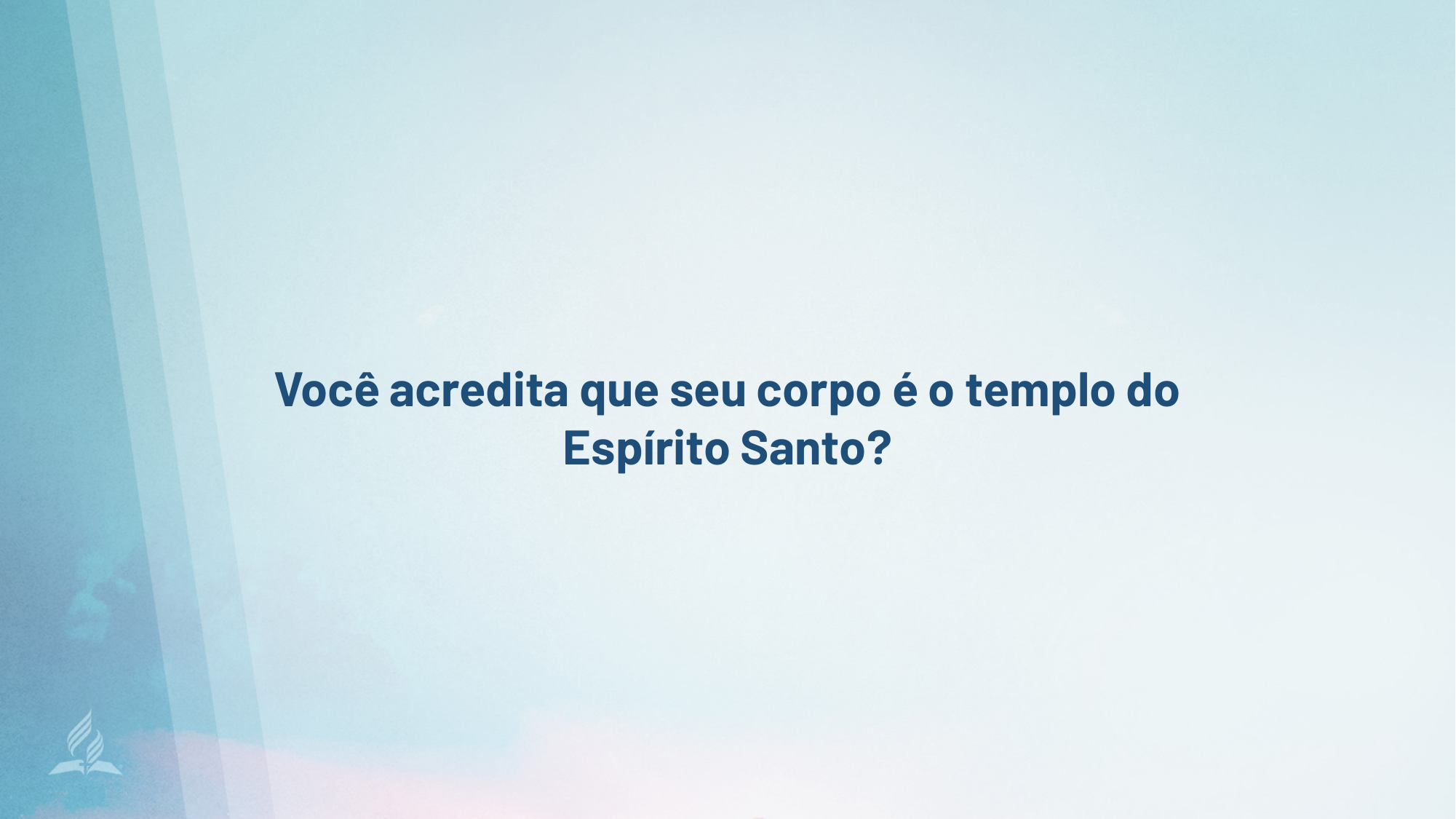

Você acredita que seu corpo é o templo do Espírito Santo?